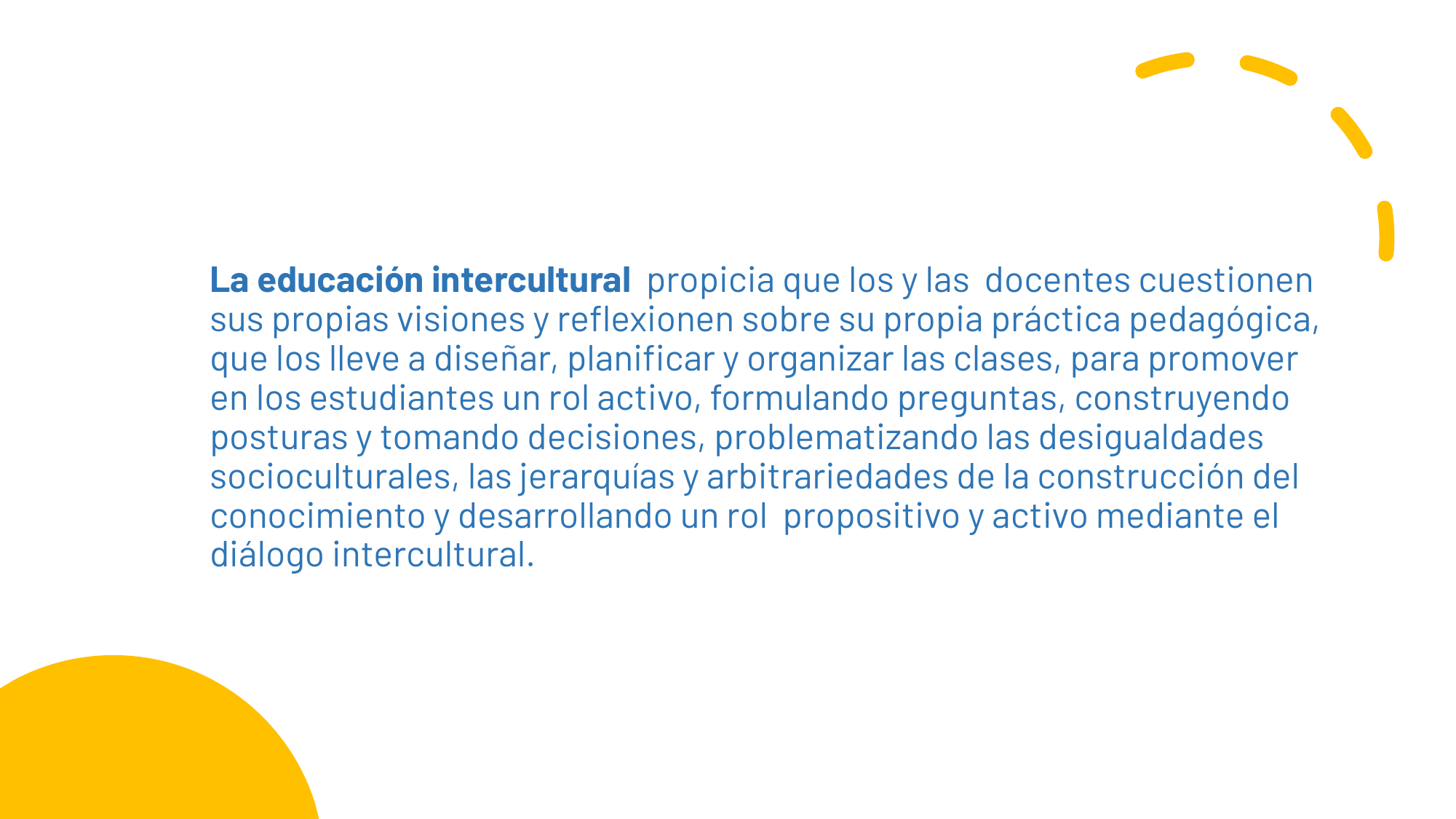

La educación intercultural  propicia que los y las  docentes cuestionen sus propias visiones y reflexionen sobre su propia práctica pedagógica, que los lleve a diseñar, planificar y organizar las clases, para promover en los estudiantes un rol activo, formulando preguntas, construyendo posturas y tomando decisiones, problematizando las desigualdades socioculturales, las jerarquías y arbitrariedades de la construcción del conocimiento y desarrollando un rol  propositivo y activo mediante el diálogo intercultural.